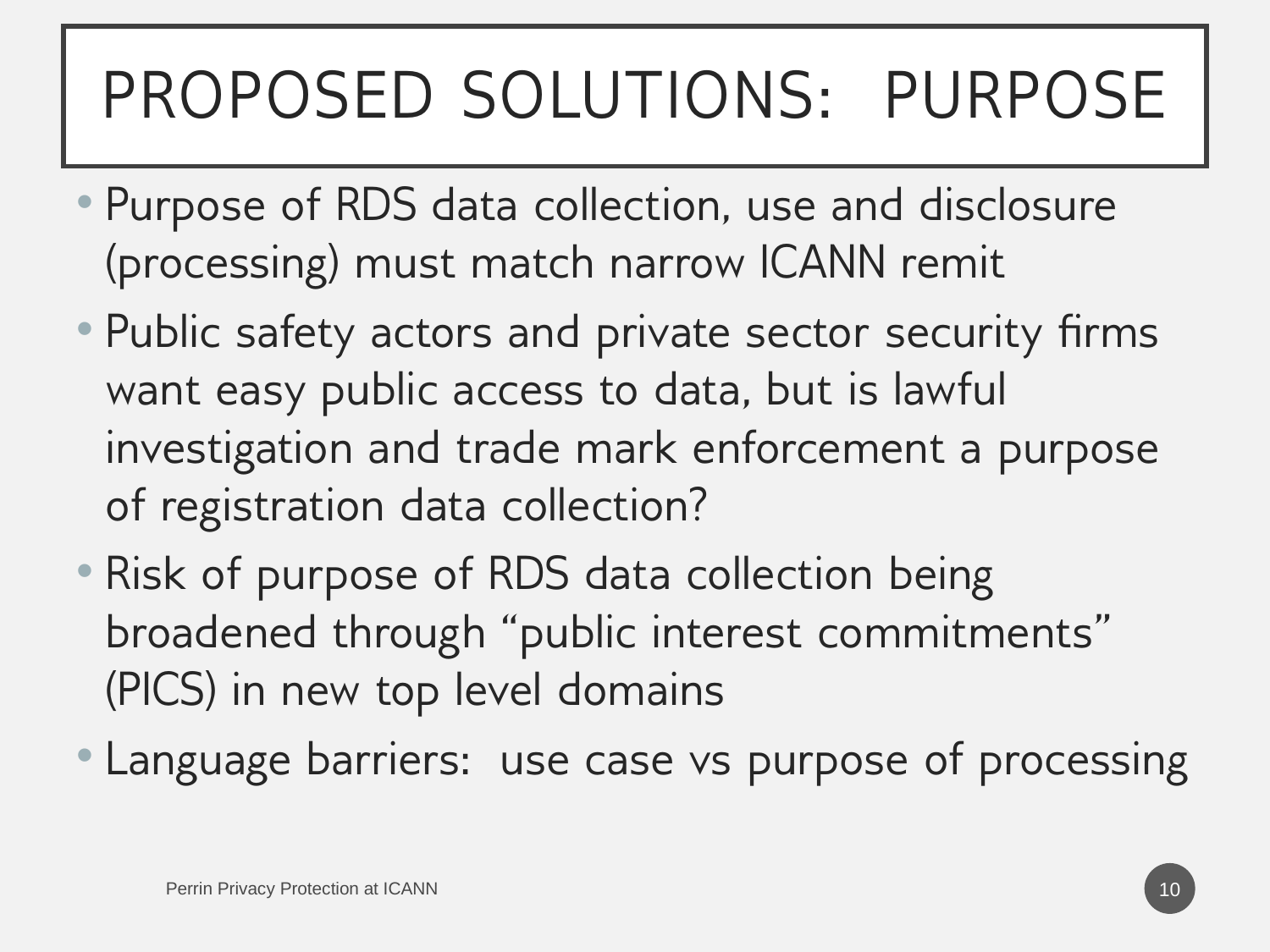

# Proposed Solutions:  Purpose
Purpose of RDS data collection, use and disclosure (processing) must match narrow ICANN remit
Public safety actors and private sector security firms want easy public access to data, but is lawful investigation and trade mark enforcement a purpose of registration data collection?
Risk of purpose of RDS data collection being  broadened through “public interest commitments” (PICS) in new top level domains
Language barriers:  use case vs purpose of processing

10
Perrin Privacy Protection at ICANN